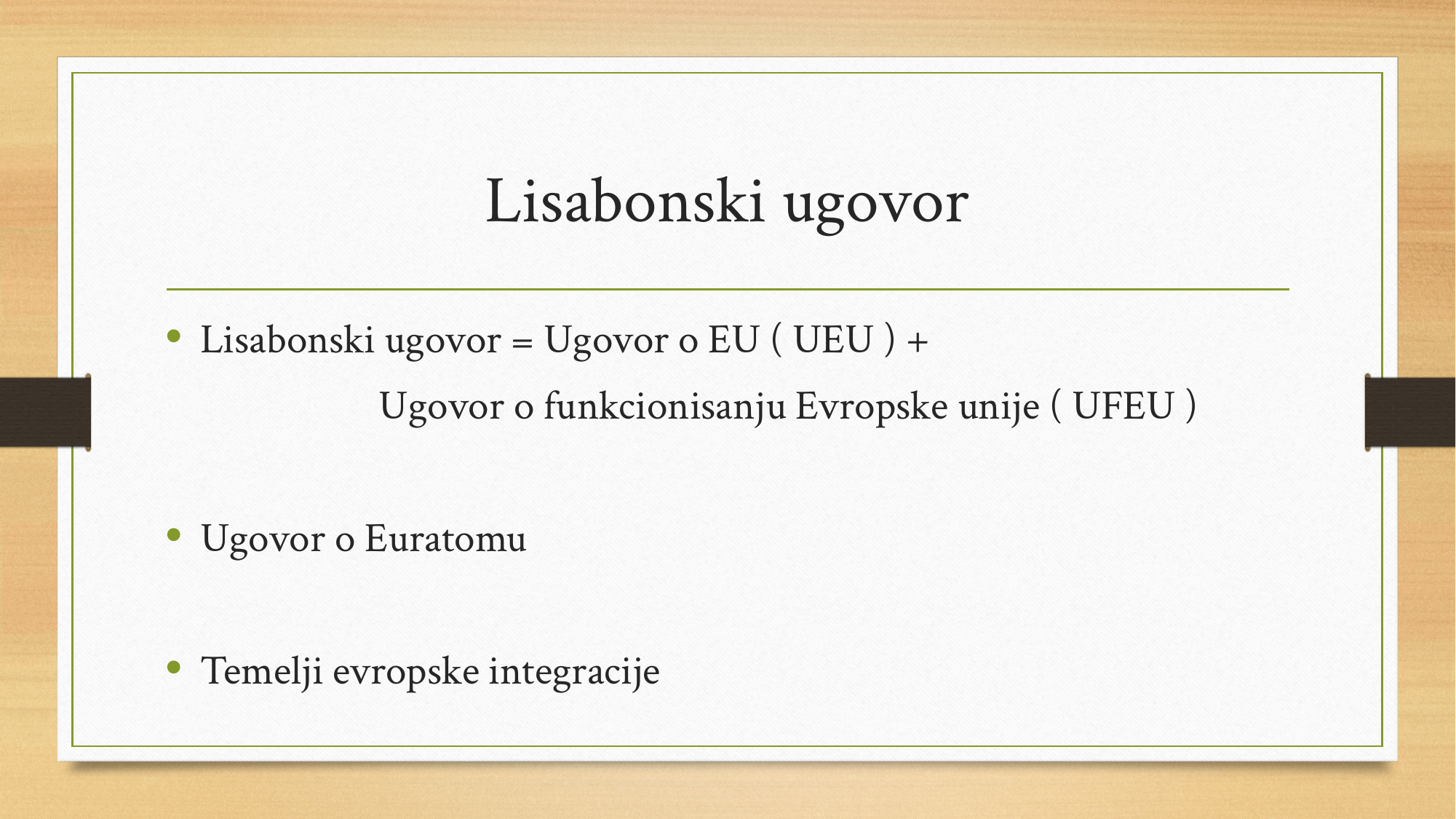

# Lisabonski ugovor
Lisabonski ugovor = Ugovor o EU ( UEU ) +
                       Ugovor o funkcionisanju Evropske unije ( UFEU )

Ugovor o Euratomu

Temelji evropske integracije